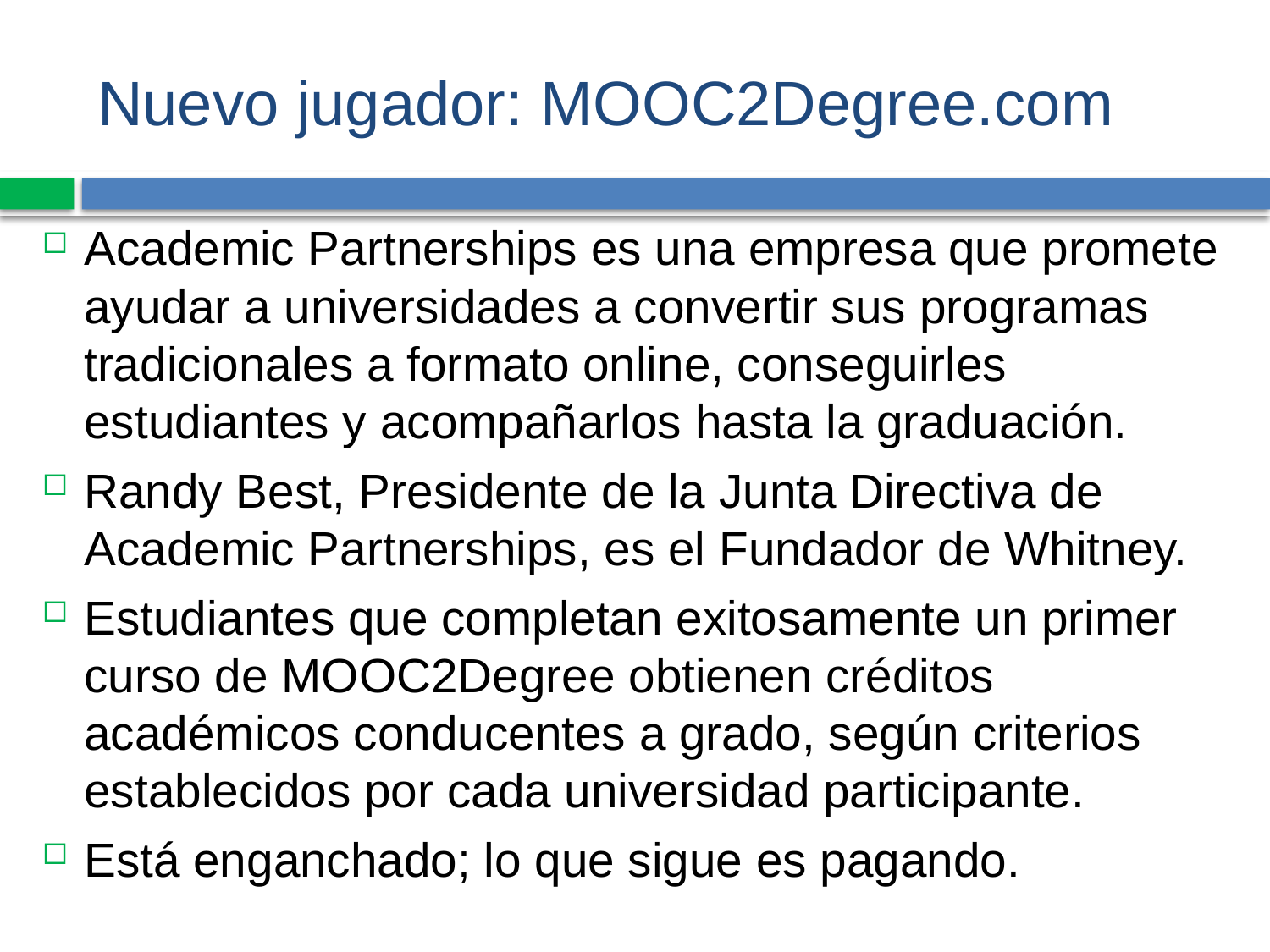

# Nuevo jugador: MOOC2Degree.com
Academic Partnerships es una empresa que promete ayudar a universidades a convertir sus programas tradicionales a formato online, conseguirles estudiantes y acompañarlos hasta la graduación.
Randy Best, Presidente de la Junta Directiva de Academic Partnerships, es el Fundador de Whitney.
Estudiantes que completan exitosamente un primer curso de MOOC2Degree obtienen créditos académicos conducentes a grado, según criterios establecidos por cada universidad participante.
Está enganchado; lo que sigue es pagando.